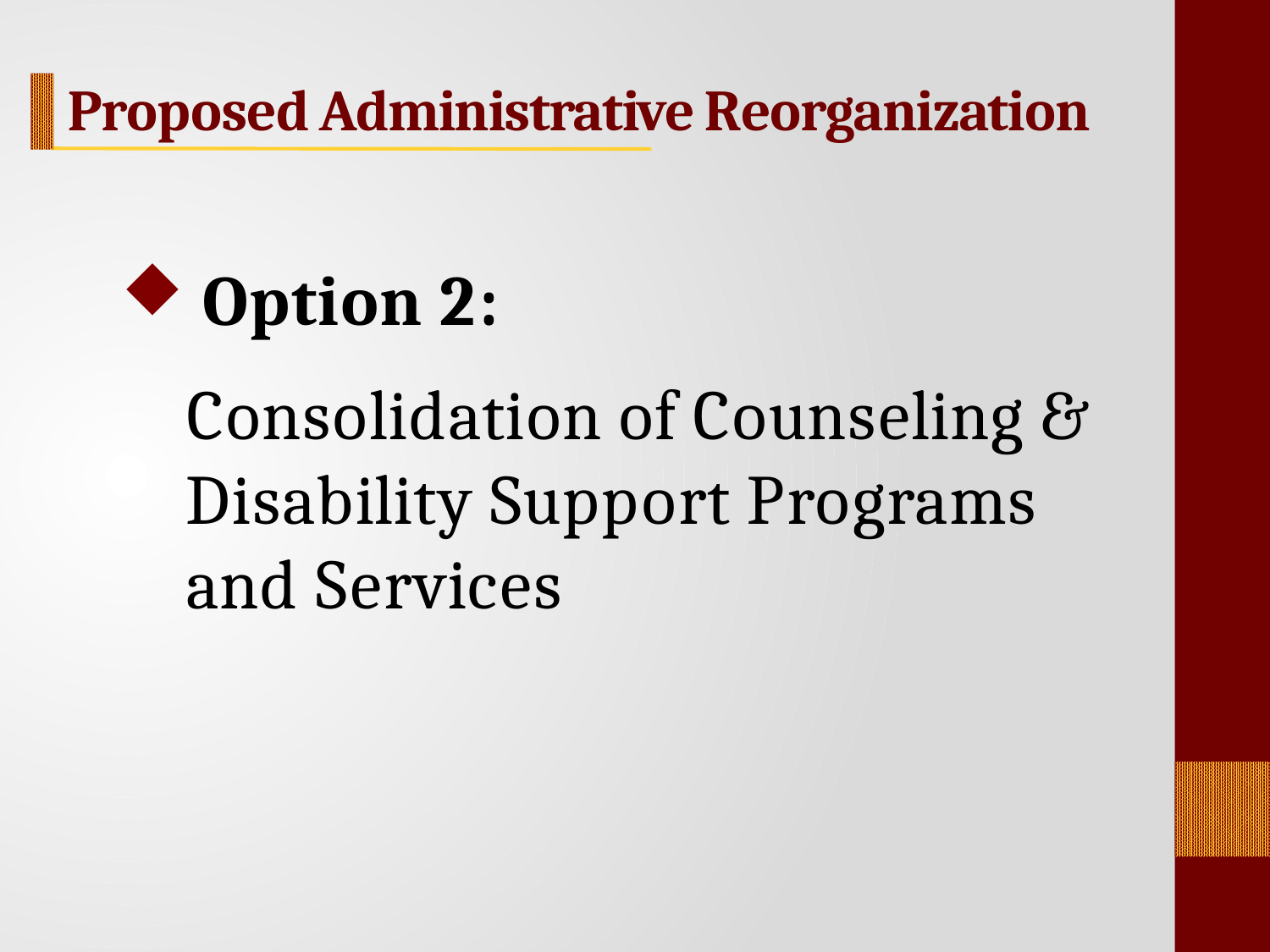

Proposed Administrative Reorganization

 Option 2:
Consolidation of Counseling & Disability Support Programs
and Services